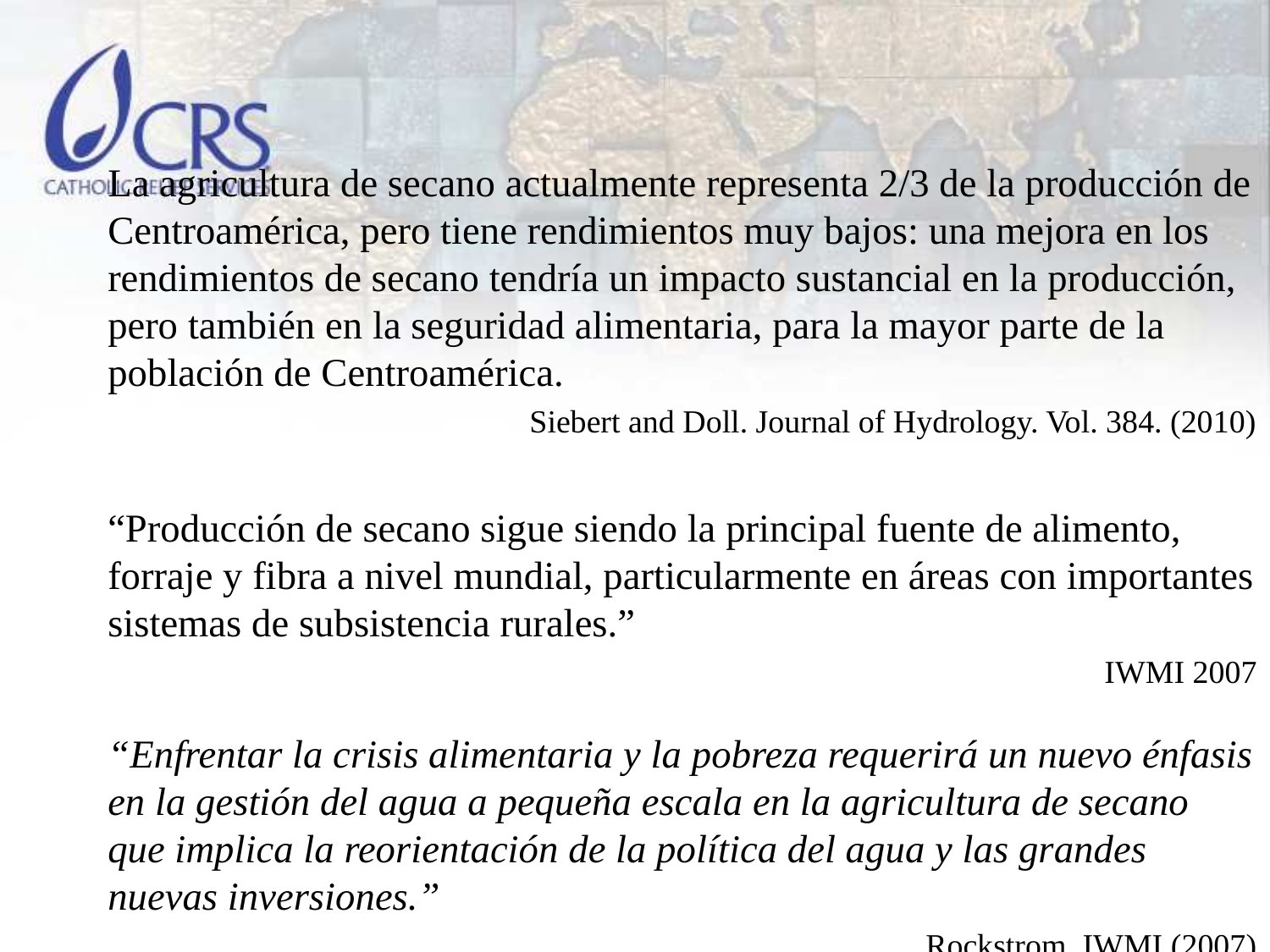

La agricultura de secano actualmente representa 2/3 de la producción de Centroamérica, pero tiene rendimientos muy bajos: una mejora en los rendimientos de secano tendría un impacto sustancial en la producción, pero también en la seguridad alimentaria, para la mayor parte de la población de Centroamérica.
Siebert and Doll. Journal of Hydrology. Vol. 384. (2010)

“Producción de secano sigue siendo la principal fuente de alimento, forraje y fibra a nivel mundial, particularmente en áreas con importantes sistemas de subsistencia rurales.”
IWMI 2007

“Enfrentar la crisis alimentaria y la pobreza requerirá un nuevo énfasis en la gestión del agua a pequeña escala en la agricultura de secano que implica la reorientación de la política del agua y las grandes nuevas inversiones.”
Rockstrom, IWMI (2007)